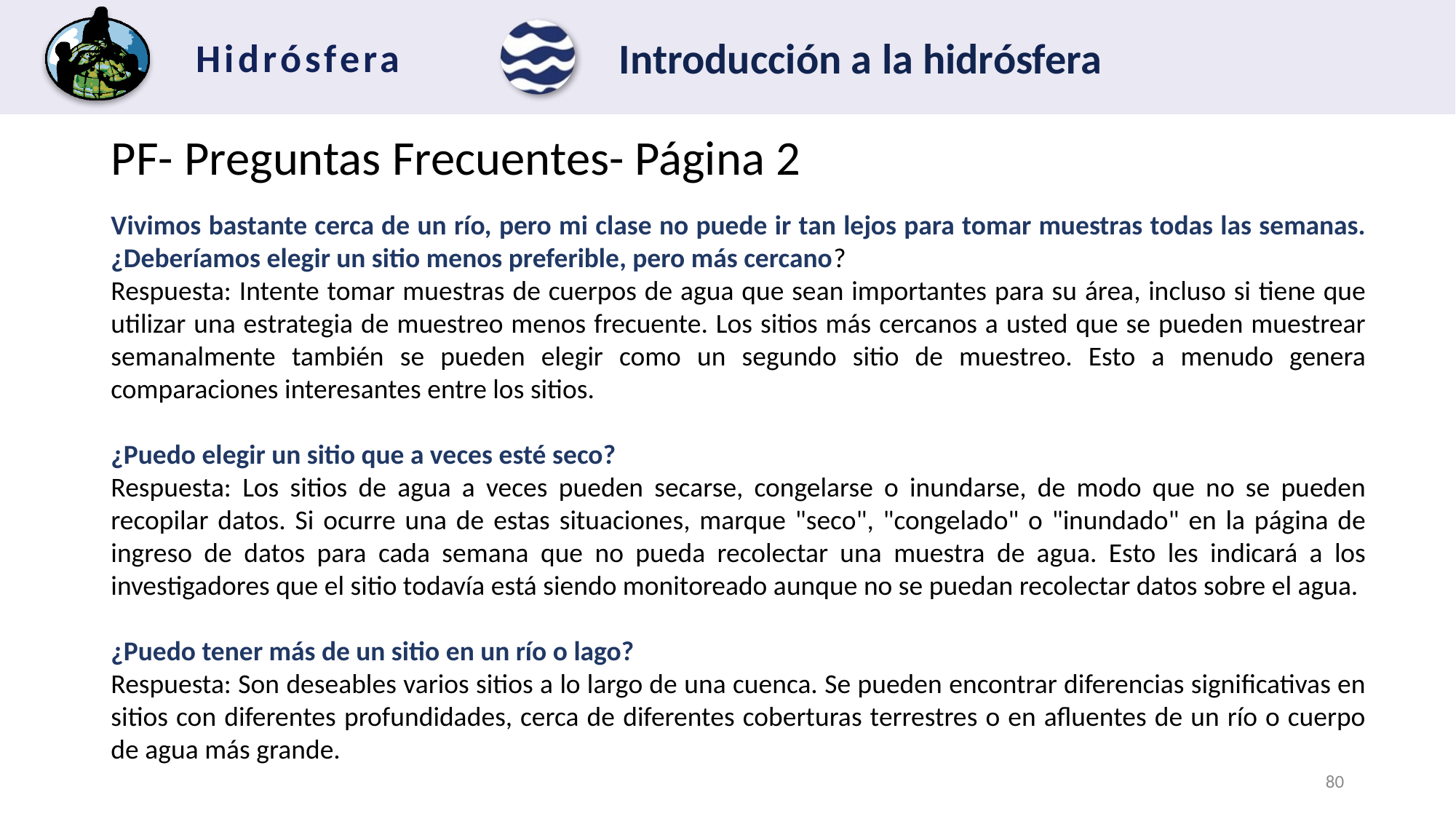

# PF- Preguntas Frecuentes- Página 2
Vivimos bastante cerca de un río, pero mi clase no puede ir tan lejos para tomar muestras todas las semanas. ¿Deberíamos elegir un sitio menos preferible, pero más cercano?
Respuesta: Intente tomar muestras de cuerpos de agua que sean importantes para su área, incluso si tiene que utilizar una estrategia de muestreo menos frecuente. Los sitios más cercanos a usted que se pueden muestrear semanalmente también se pueden elegir como un segundo sitio de muestreo. Esto a menudo genera comparaciones interesantes entre los sitios.

¿Puedo elegir un sitio que a veces esté seco?
Respuesta: Los sitios de agua a veces pueden secarse, congelarse o inundarse, de modo que no se pueden recopilar datos. Si ocurre una de estas situaciones, marque "seco", "congelado" o "inundado" en la página de ingreso de datos para cada semana que no pueda recolectar una muestra de agua. Esto les indicará a los investigadores que el sitio todavía está siendo monitoreado aunque no se puedan recolectar datos sobre el agua.

¿Puedo tener más de un sitio en un río o lago?
Respuesta: Son deseables varios sitios a lo largo de una cuenca. Se pueden encontrar diferencias significativas en sitios con diferentes profundidades, cerca de diferentes coberturas terrestres o en afluentes de un río o cuerpo de agua más grande.

80